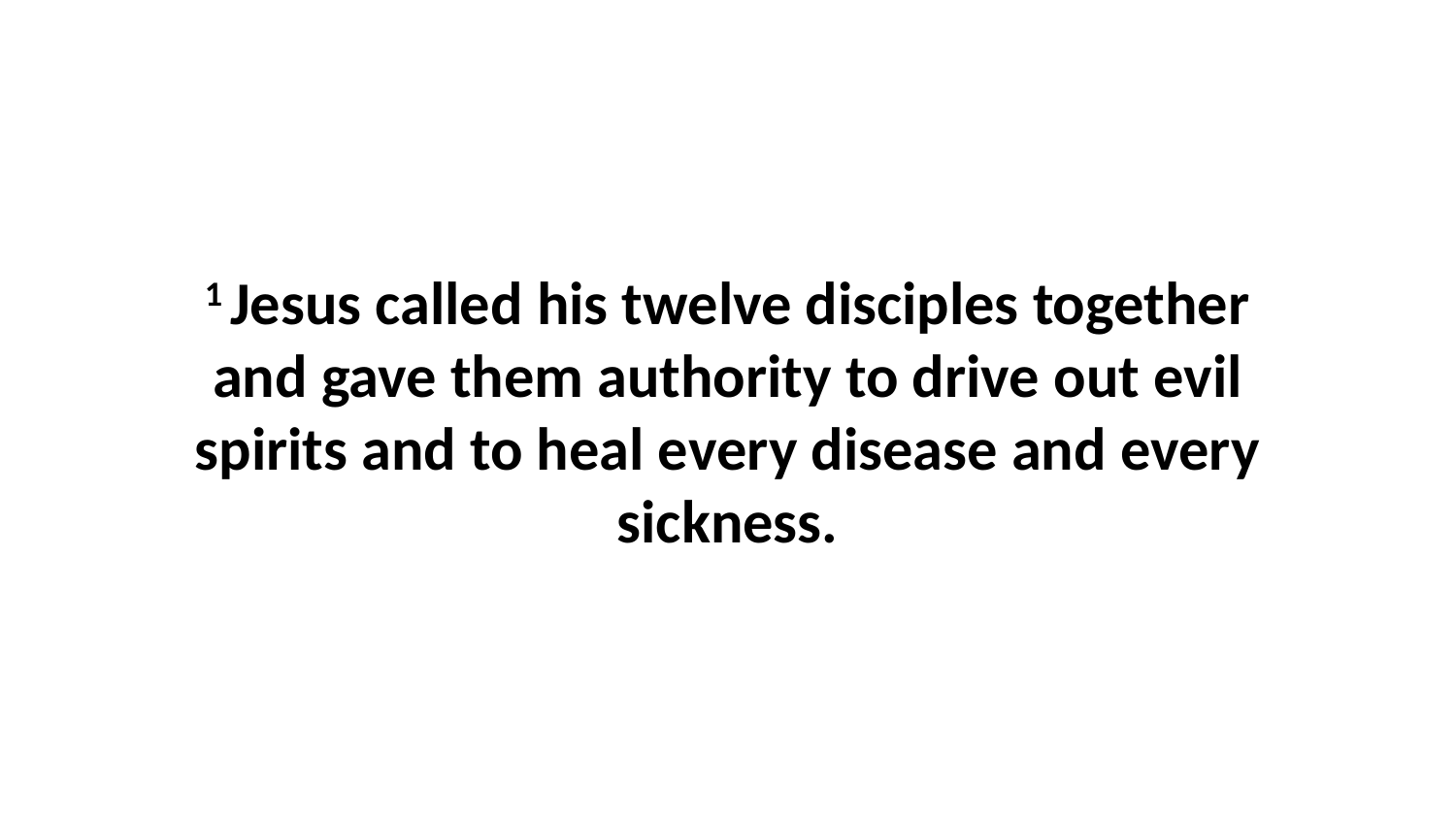

1 Jesus called his twelve disciples together and gave them authority to drive out evil spirits and to heal every disease and every sickness.